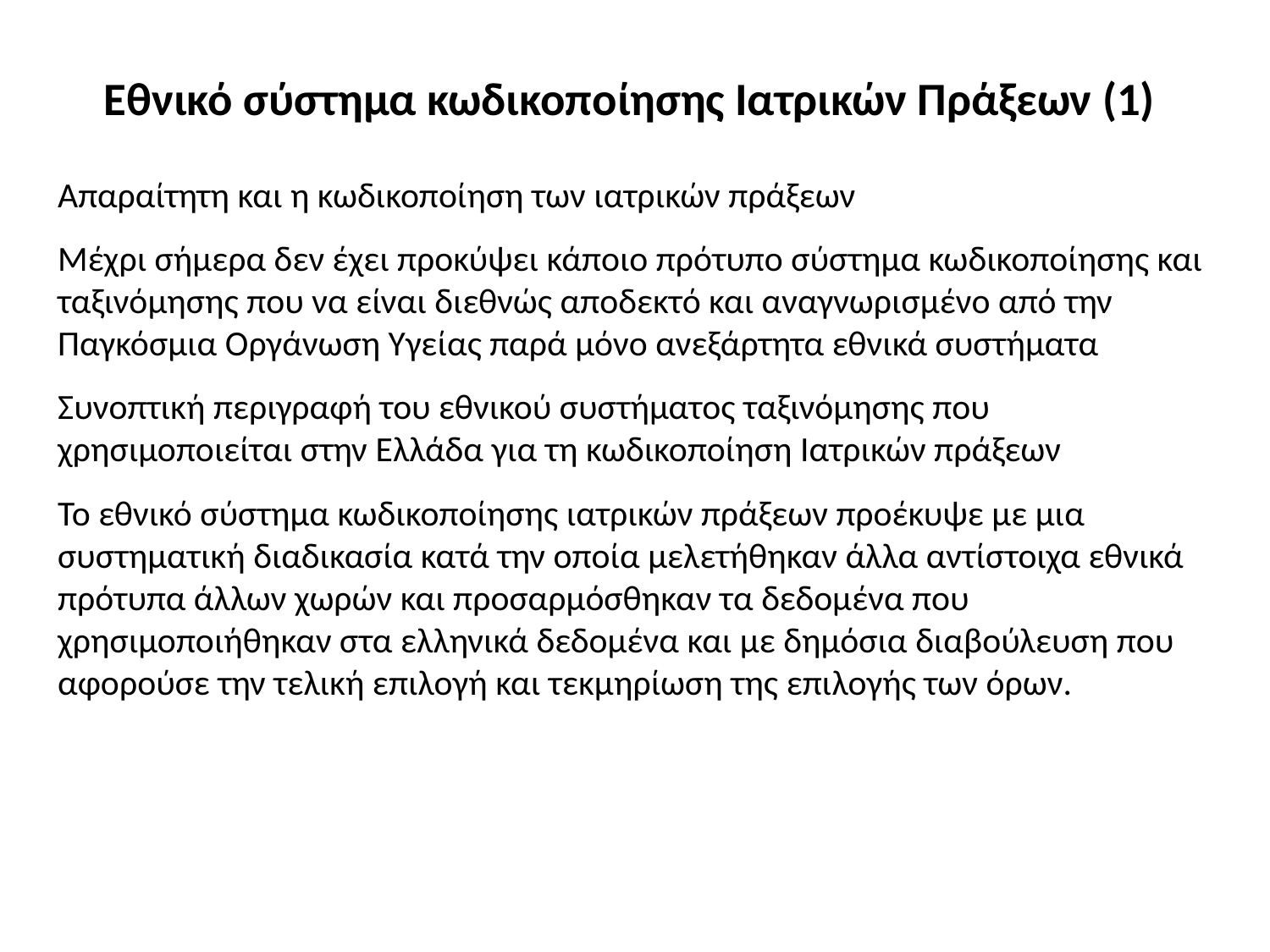

# Εθνικό σύστημα κωδικοποίησης Ιατρικών Πράξεων (1)
Απαραίτητη και η κωδικοποίηση των ιατρικών πράξεων
Μέχρι σήμερα δεν έχει προκύψει κάποιο πρότυπο σύστημα κωδικοποίησης και ταξινόμησης που να είναι διεθνώς αποδεκτό και αναγνωρισμένο από την Παγκόσμια Οργάνωση Υγείας παρά μόνο ανεξάρτητα εθνικά συστήματα
Συνοπτική περιγραφή του εθνικού συστήματος ταξινόμησης που χρησιμοποιείται στην Ελλάδα για τη κωδικοποίηση Ιατρικών πράξεων
Το εθνικό σύστημα κωδικοποίησης ιατρικών πράξεων προέκυψε με μια συστηματική διαδικασία κατά την οποία μελετήθηκαν άλλα αντίστοιχα εθνικά πρότυπα άλλων χωρών και προσαρμόσθηκαν τα δεδομένα που χρησιμοποιήθηκαν στα ελληνικά δεδομένα και με δημόσια διαβούλευση που αφορούσε την τελική επιλογή και τεκμηρίωση της επιλογής των όρων.